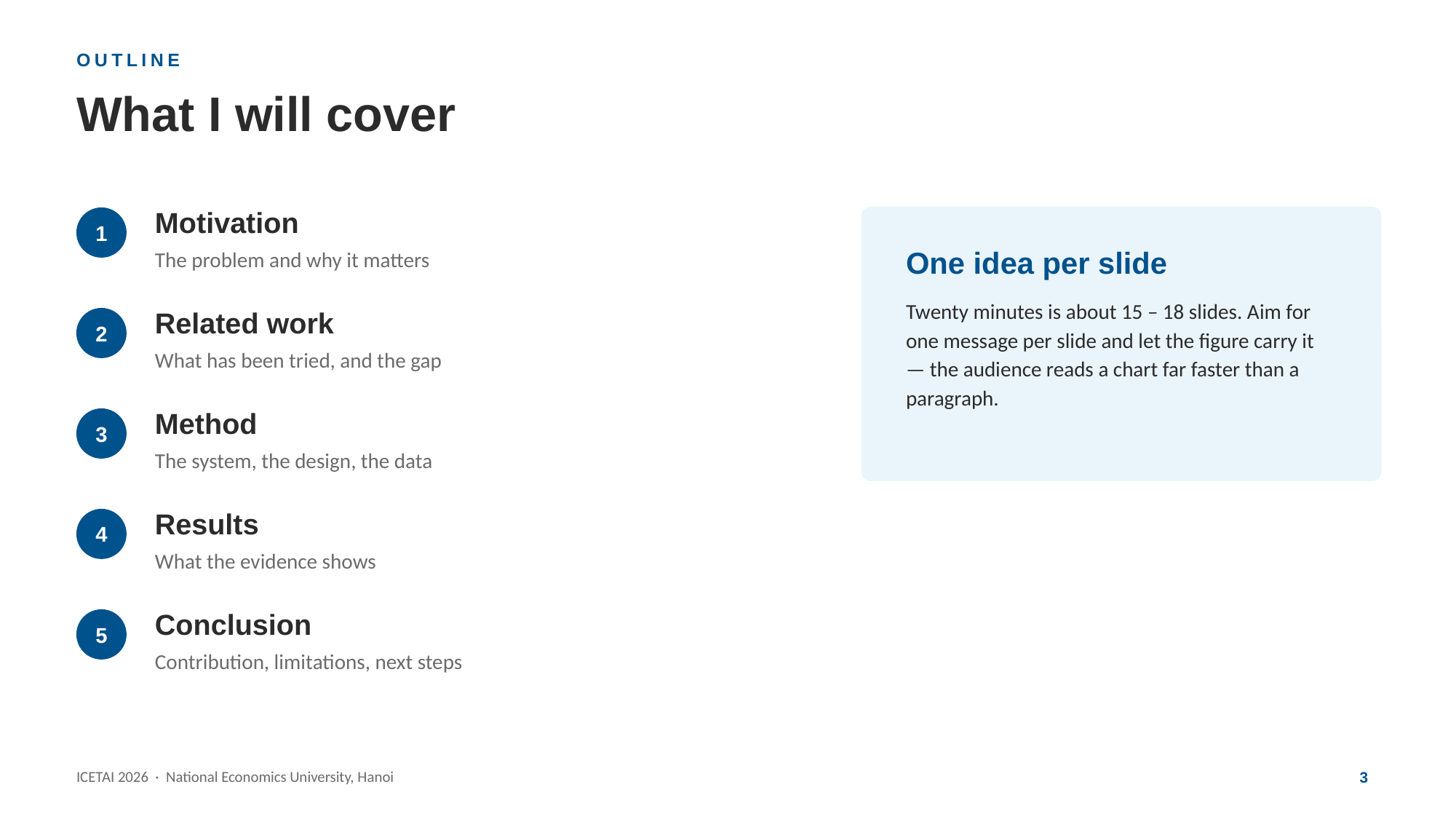

OUTLINE
What I will cover
Motivation

1

The problem and why it matters
One idea per slide
Twenty minutes is about 15 – 18 slides. Aim for one message per slide and let the figure carry it — the audience reads a chart far faster than a paragraph.
Related work

2
What has been tried, and the gap
Method

3
The system, the design, the data
Results

4
What the evidence shows
Conclusion

5
Contribution, limitations, next steps
3